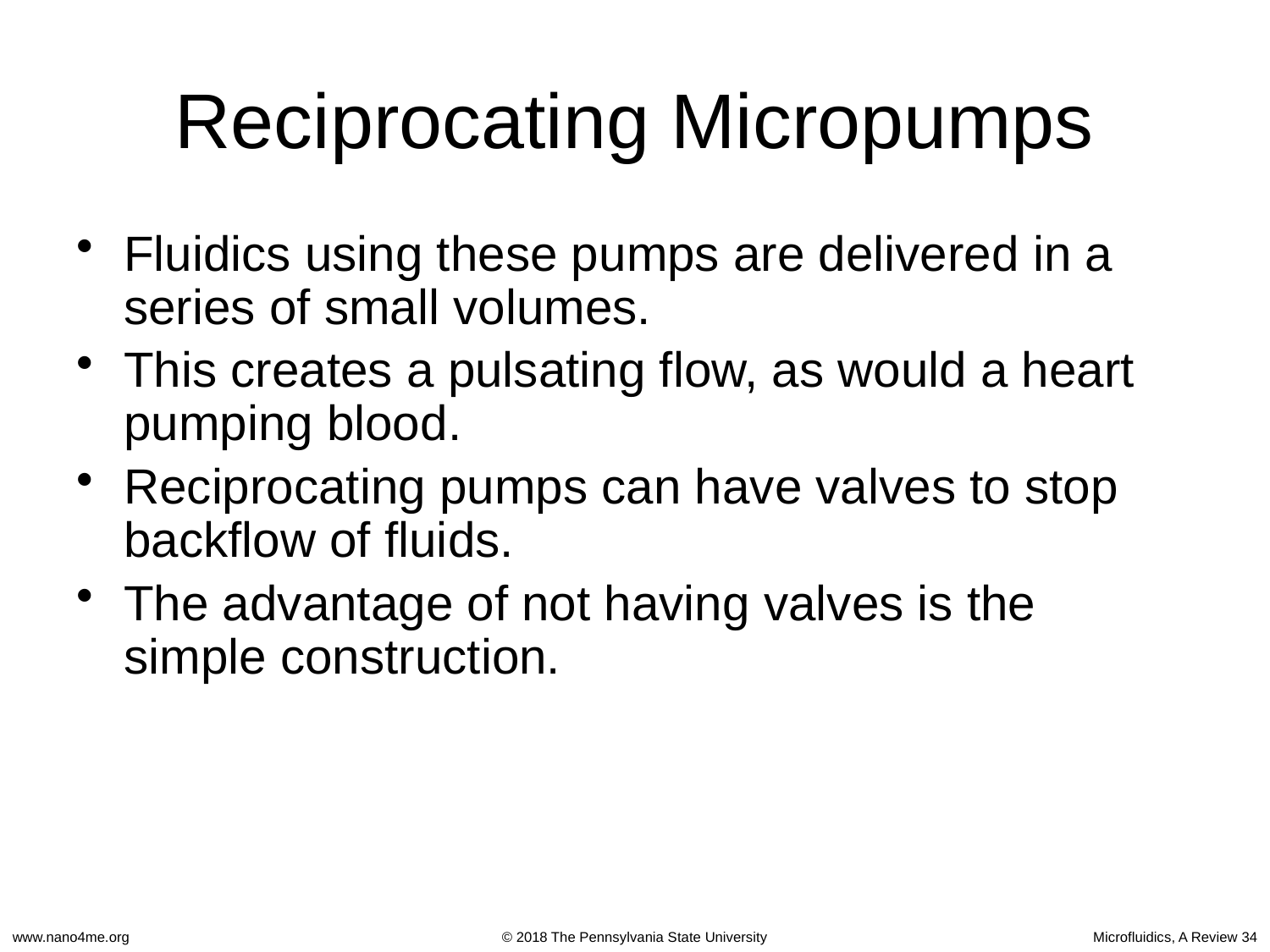

# Reciprocating Micropumps
Fluidics using these pumps are delivered in a series of small volumes.
This creates a pulsating flow, as would a heart pumping blood.
Reciprocating pumps can have valves to stop backflow of fluids.
The advantage of not having valves is the simple construction.